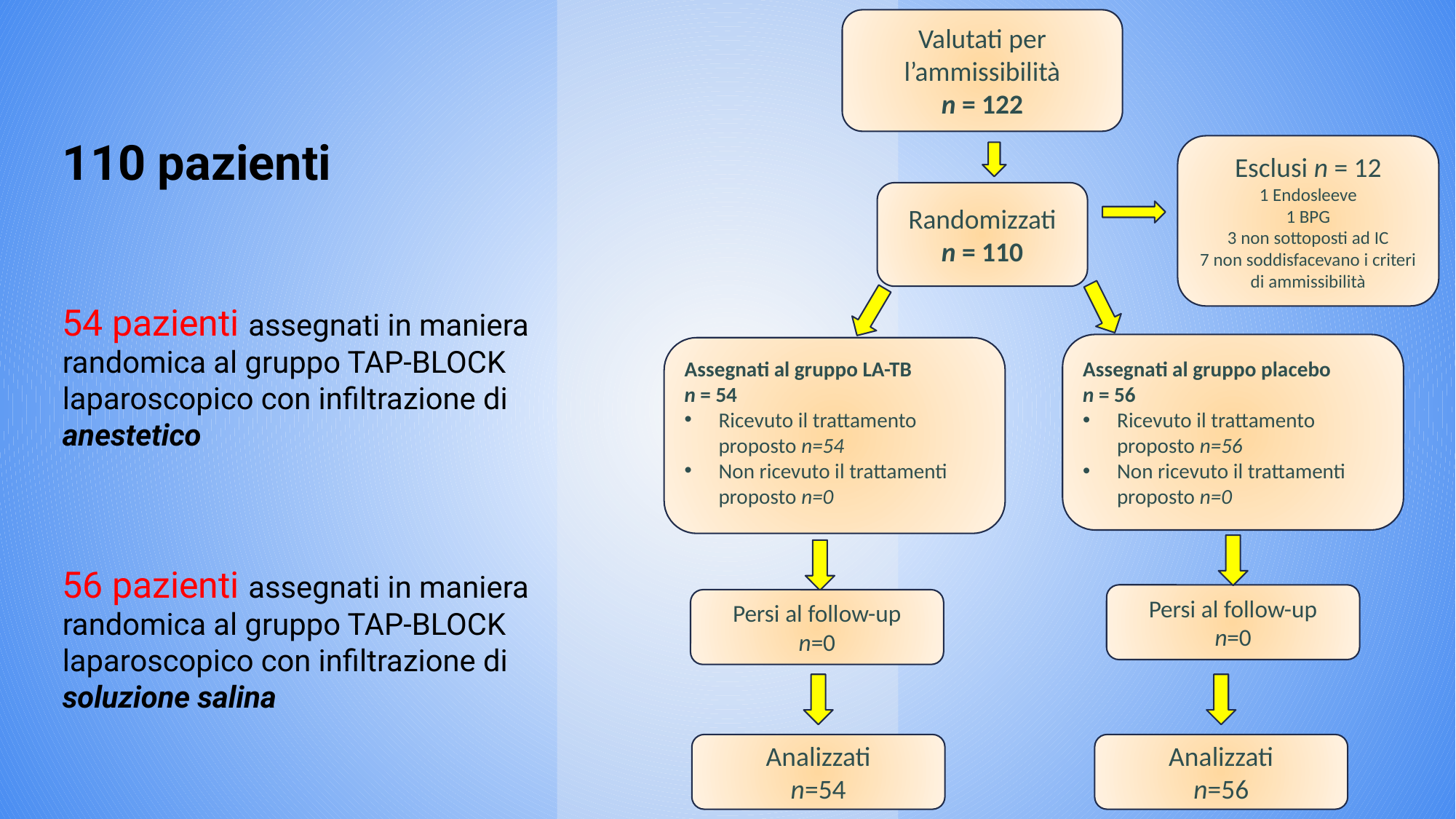

Valutati per l’ammissibilità
n = 122
110 pazienti

54 pazienti assegnati in maniera randomica al gruppo TAP-BLOCK laparoscopico con infiltrazione di anestetico

56 pazienti assegnati in maniera randomica al gruppo TAP-BLOCK laparoscopico con infiltrazione di soluzione salina

Esclusi n = 12
1 Endosleeve
1 BPG
3 non sottoposti ad IC
7 non soddisfacevano i criteri di ammissibilità

Randomizzati
n = 110

Assegnati al gruppo placebo
n = 56
Ricevuto il trattamento proposto n=56
Non ricevuto il trattamenti proposto n=0

Assegnati al gruppo LA-TB
n = 54
Ricevuto il trattamento proposto n=54
Non ricevuto il trattamenti proposto n=0

Persi al follow-up
n=0
Persi al follow-up
n=0

Analizzati
n=54
Analizzati
n=56